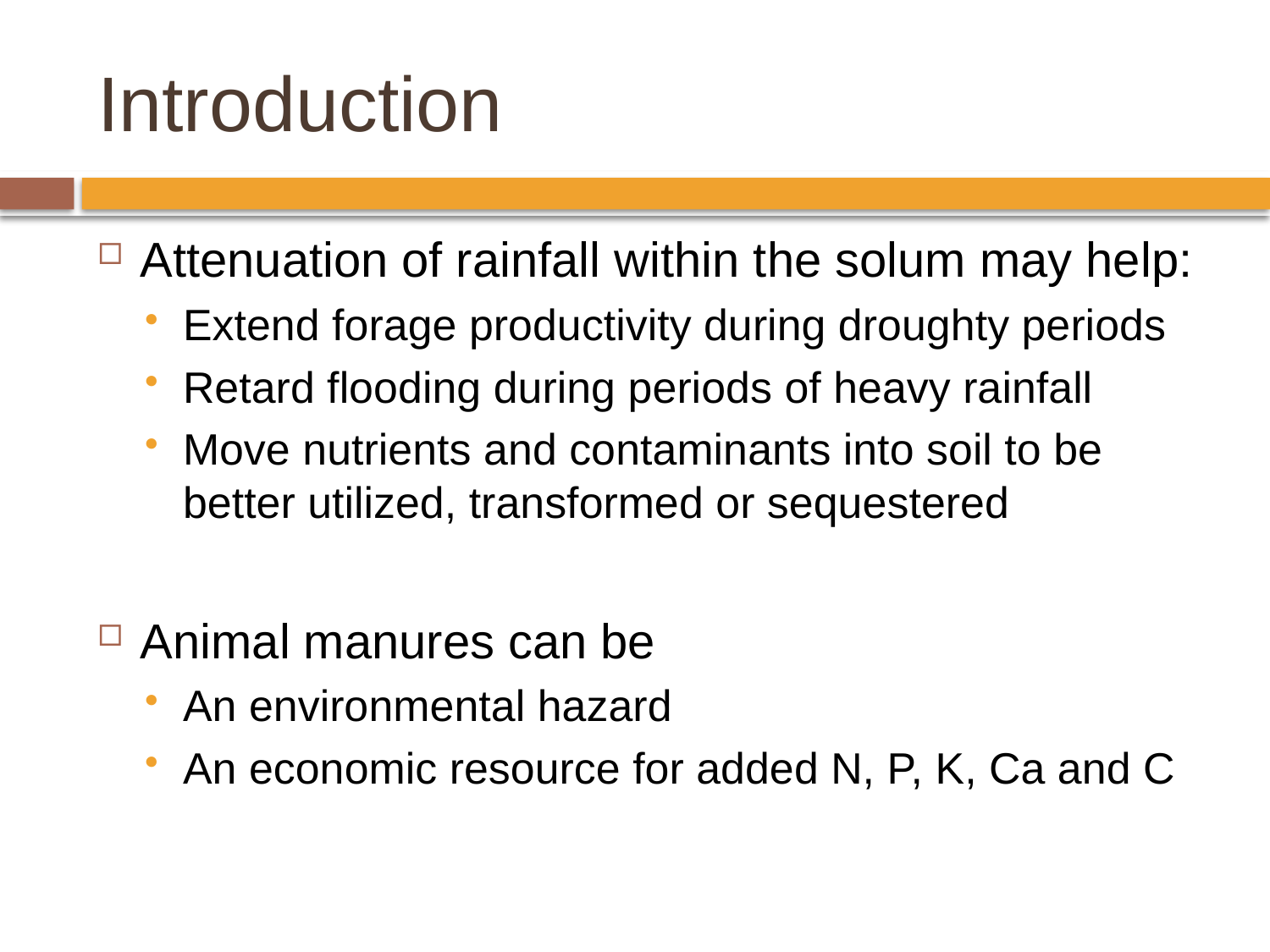

# Introduction
Attenuation of rainfall within the solum may help:
Extend forage productivity during droughty periods
Retard flooding during periods of heavy rainfall
Move nutrients and contaminants into soil to be better utilized, transformed or sequestered

Animal manures can be
An environmental hazard
An economic resource for added N, P, K, Ca and C